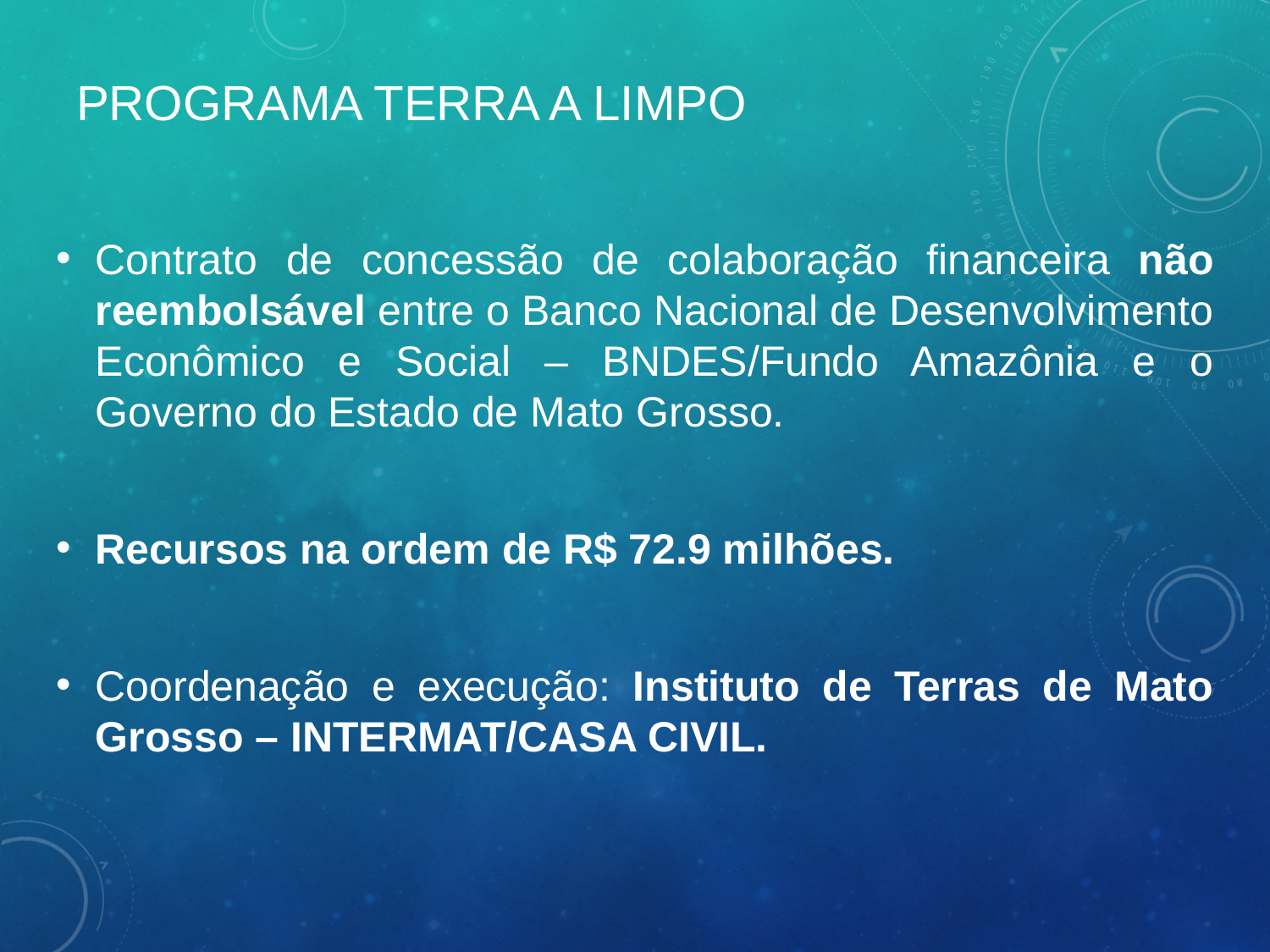

PROGRAMA TERRA A LIMPO
Contrato de concessão de colaboração financeira não reembolsável entre o Banco Nacional de Desenvolvimento Econômico e Social – BNDES/Fundo Amazônia e o Governo do Estado de Mato Grosso.

Recursos na ordem de R$ 72.9 milhões.

Coordenação e execução: Instituto de Terras de Mato Grosso – INTERMAT/CASA CIVIL.